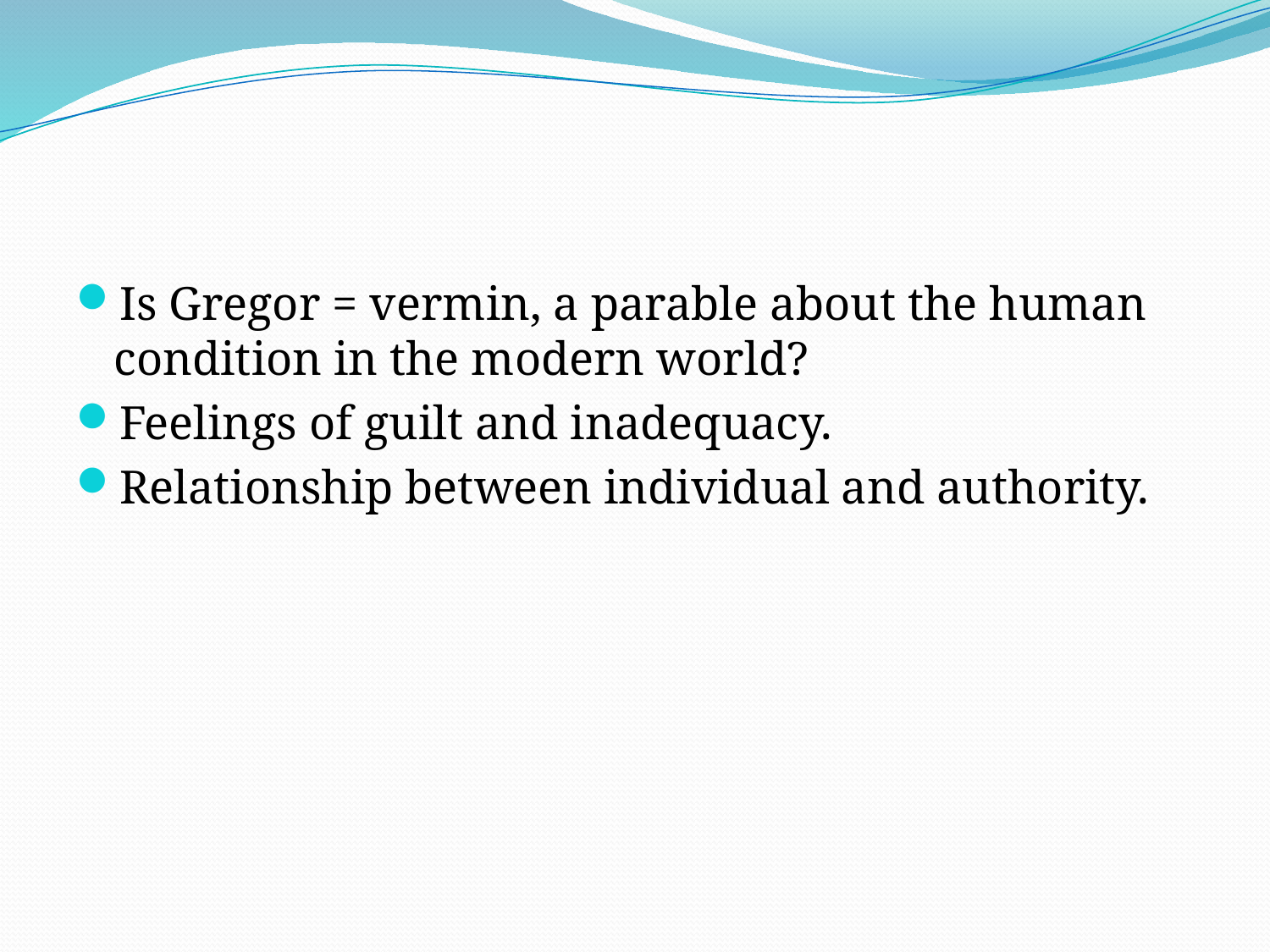

#
Is Gregor = vermin, a parable about the human condition in the modern world?
Feelings of guilt and inadequacy.
Relationship between individual and authority.